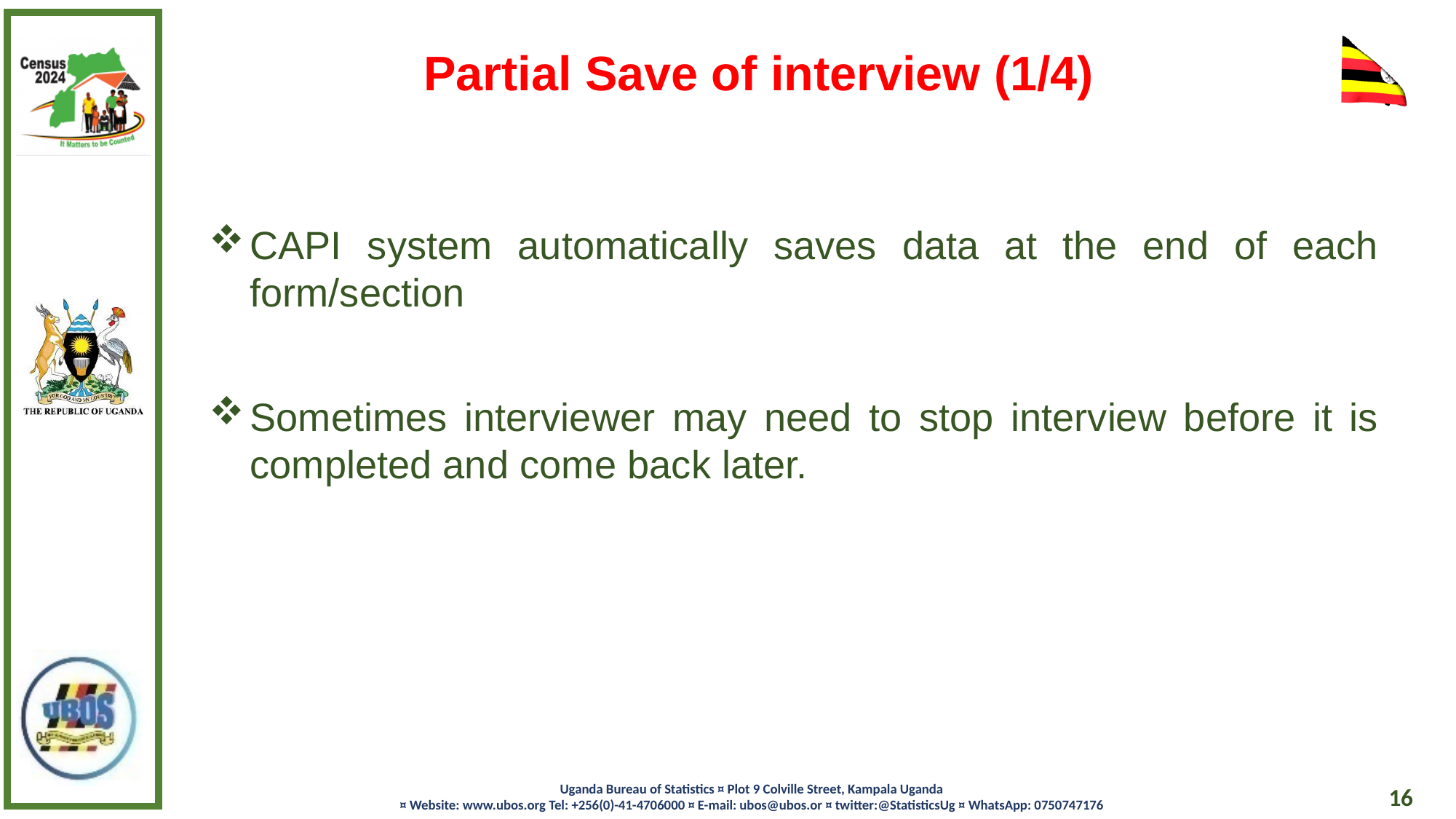

Partial Save of interview (1/4)

CAPI system automatically saves data at the end of each form/section

Sometimes interviewer may need to stop interview before it is completed and come back later.